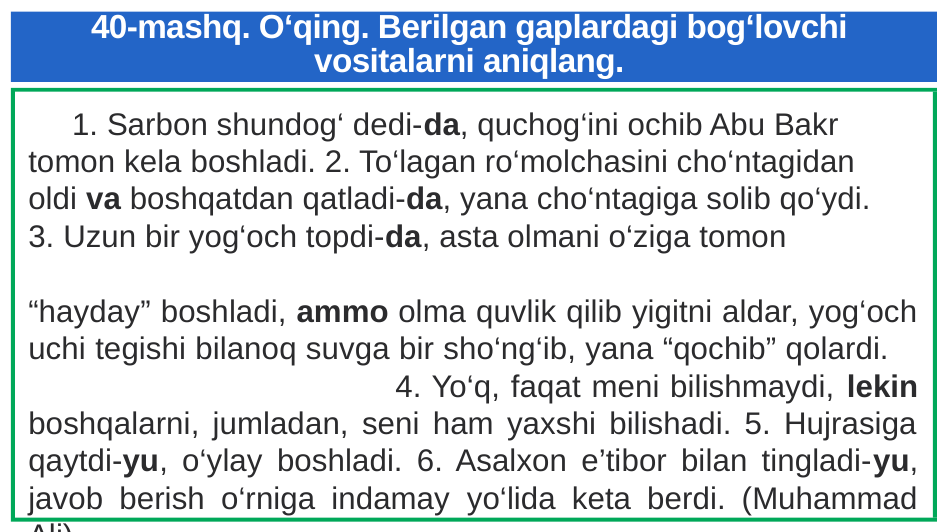

# 40-mashq. O‘qing. Berilgan gaplardagi bog‘lovchi vositalarni aniqlang.
     1. Sarbon shundog‘ dedi-da, quchog‘ini ochib Abu Bakr
tomon kela boshladi. 2. To‘lagan ro‘molchasini cho‘ntagidan
oldi va boshqatdan qatladi-da, yana cho‘ntagiga solib qo‘ydi.
3. Uzun bir yog‘och topdi-da, asta olmani o‘ziga tomon
“hayday” boshladi, ammo olma quvlik qilib yigitni aldar, yog‘och uchi tegishi bilanoq suvga bir sho‘ng‘ib, yana “qochib” qolardi.                                      4. Yo‘q, faqat meni bilishmaydi, lekin boshqalarni, jumladan, seni ham yaxshi bilishadi. 5. Hujrasiga qaytdi-yu, o‘ylay boshladi. 6. Asalxon e’tibor bilan tingladi-yu, javob berish o‘rniga indamay yo‘lida keta berdi. (Muhammad Ali)